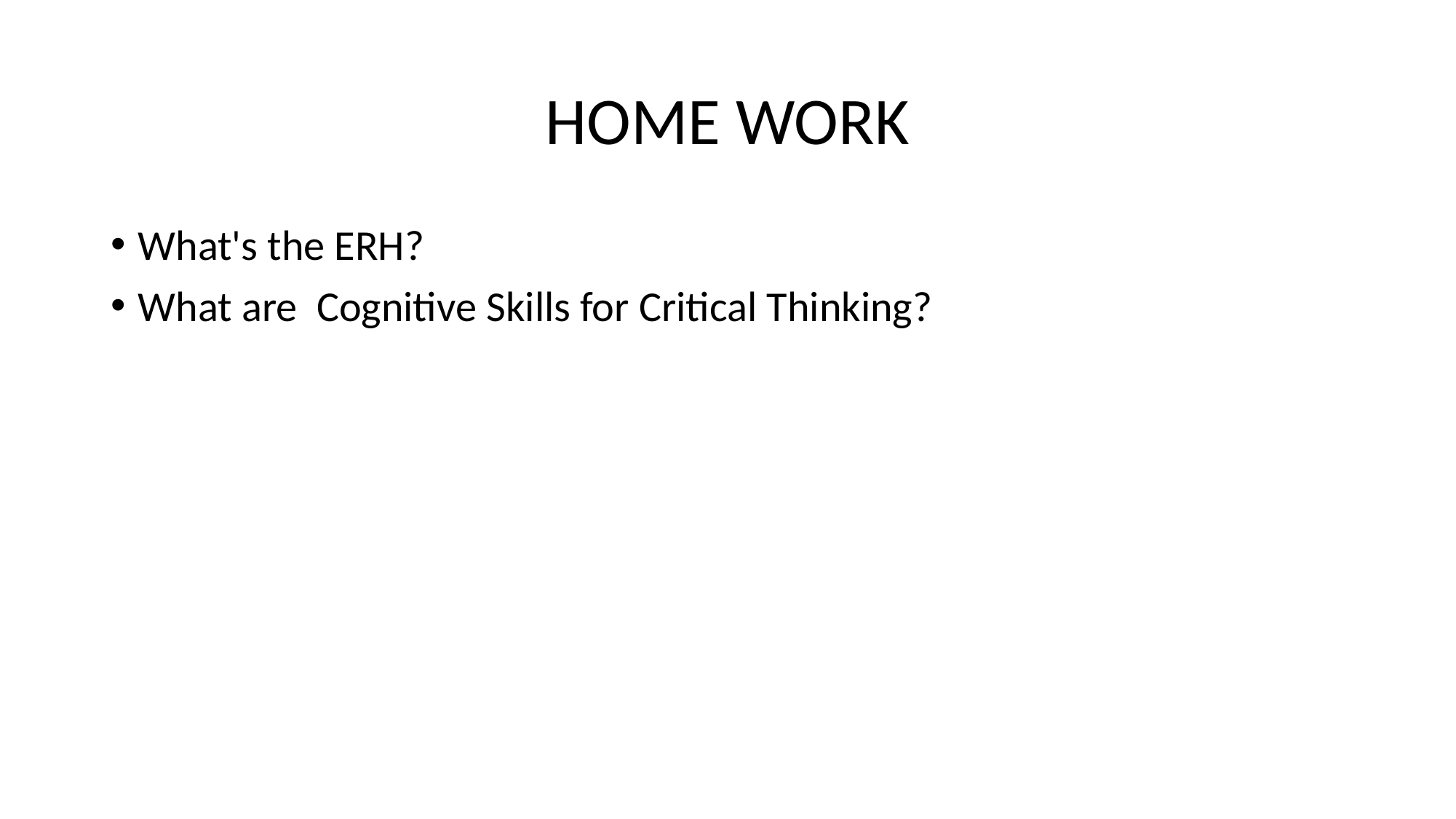

# HOME WORK
What's the ERH?
What are  Cognitive Skills for Critical Thinking?